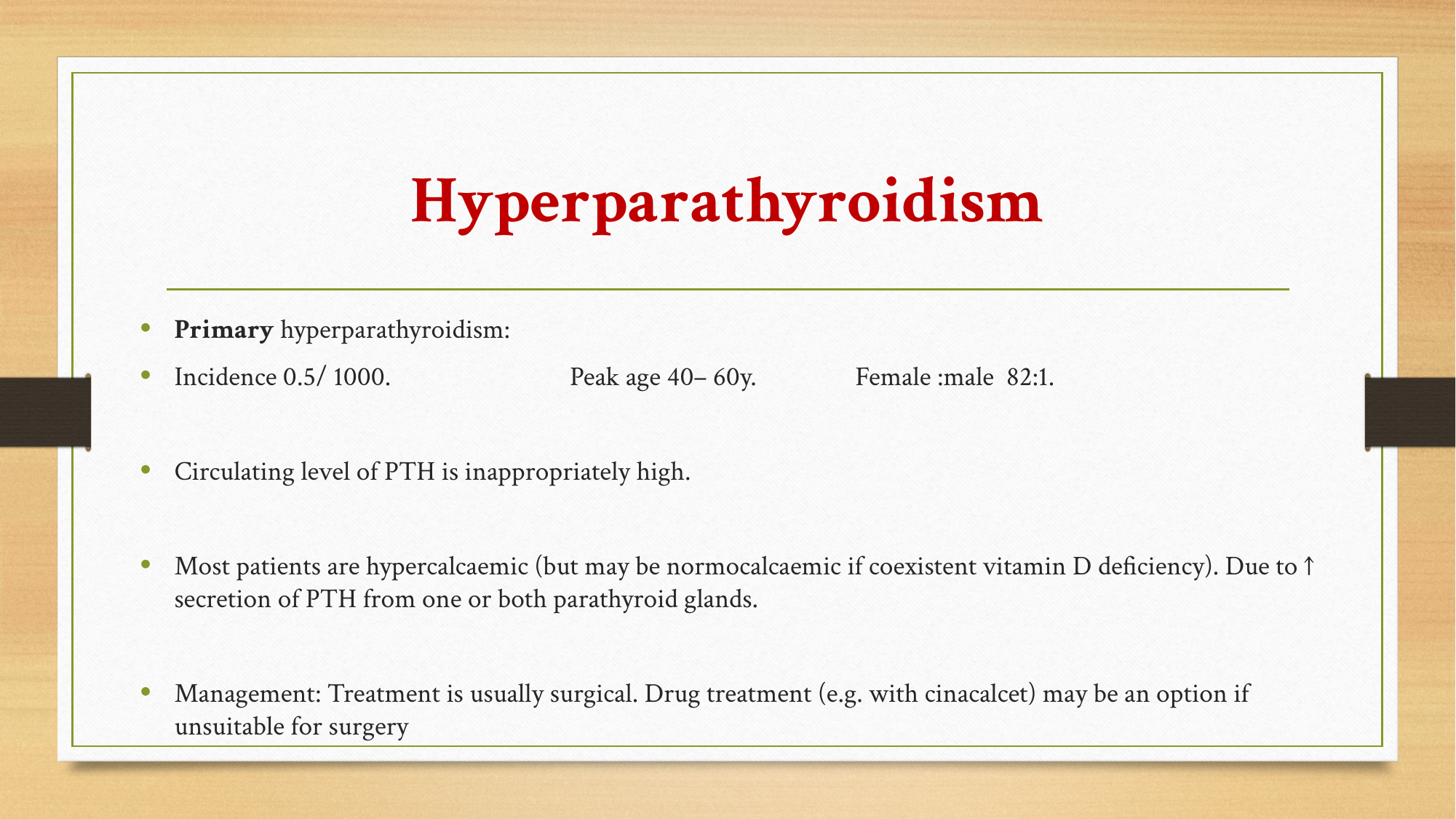

# Hyperparathyroidism
Primary hyperparathyroidism:
Incidence 0.5/ 1000.                             Peak age 40– 60y.                Female :male  82:1.

Circulating level of PTH is inappropriately high.

Most patients are hypercalcaemic (but may be normocalcaemic if coexistent vitamin D deficiency). Due to ↑ secretion of PTH from one or both parathyroid glands.

Management: Treatment is usually surgical. Drug treatment (e.g. with cinacalcet) may be an option if unsuitable for surgery